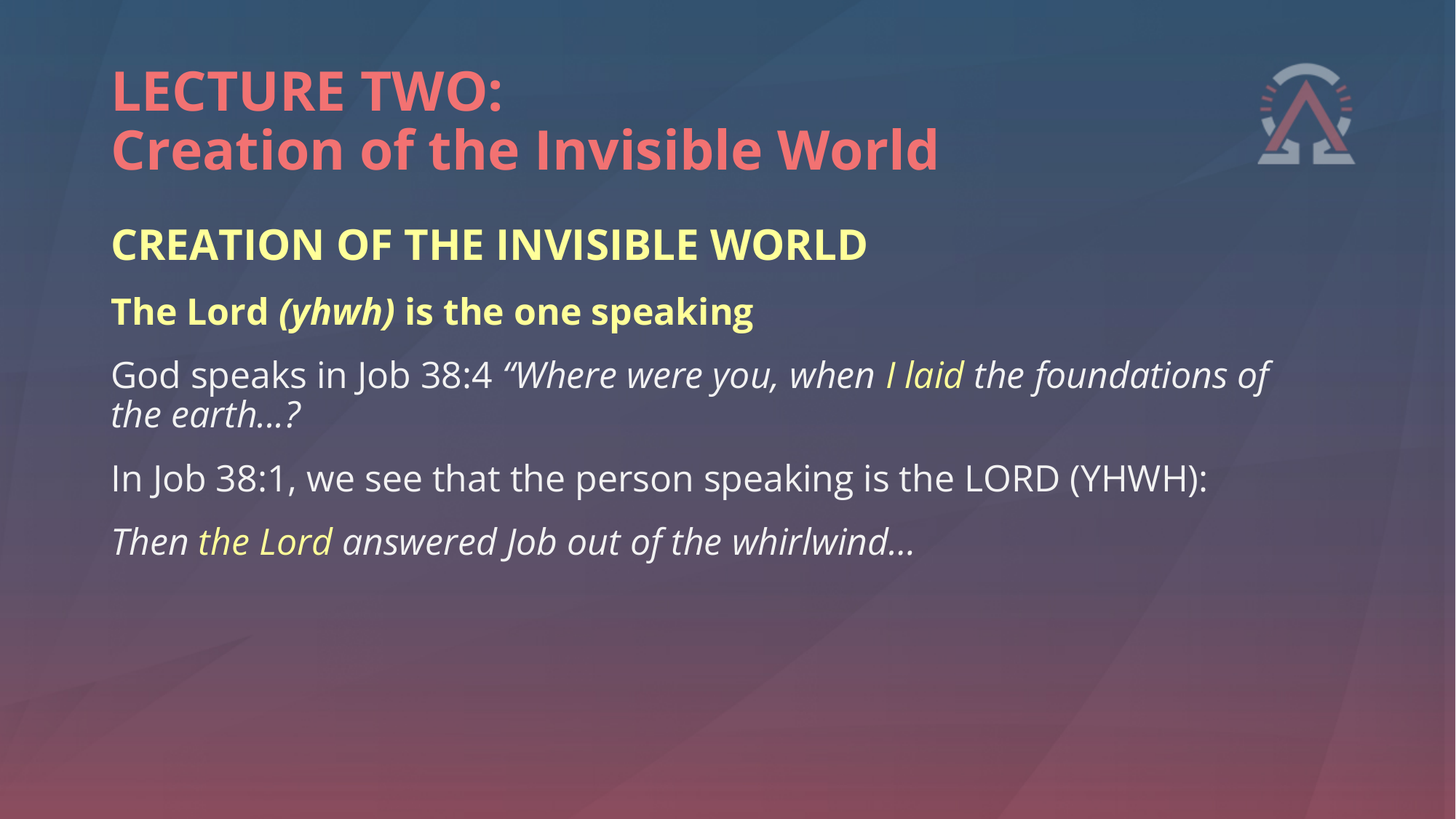

# LECTURE TWO: Creation of the Invisible World
CREATION OF THE INVISIBLE WORLD
The Lord (yhwh) is the one speaking
God speaks in Job 38:4 “Where were you, when I laid the foundations of the earth...?
In Job 38:1, we see that the person speaking is the LORD (YHWH):
Then the Lord answered Job out of the whirlwind…